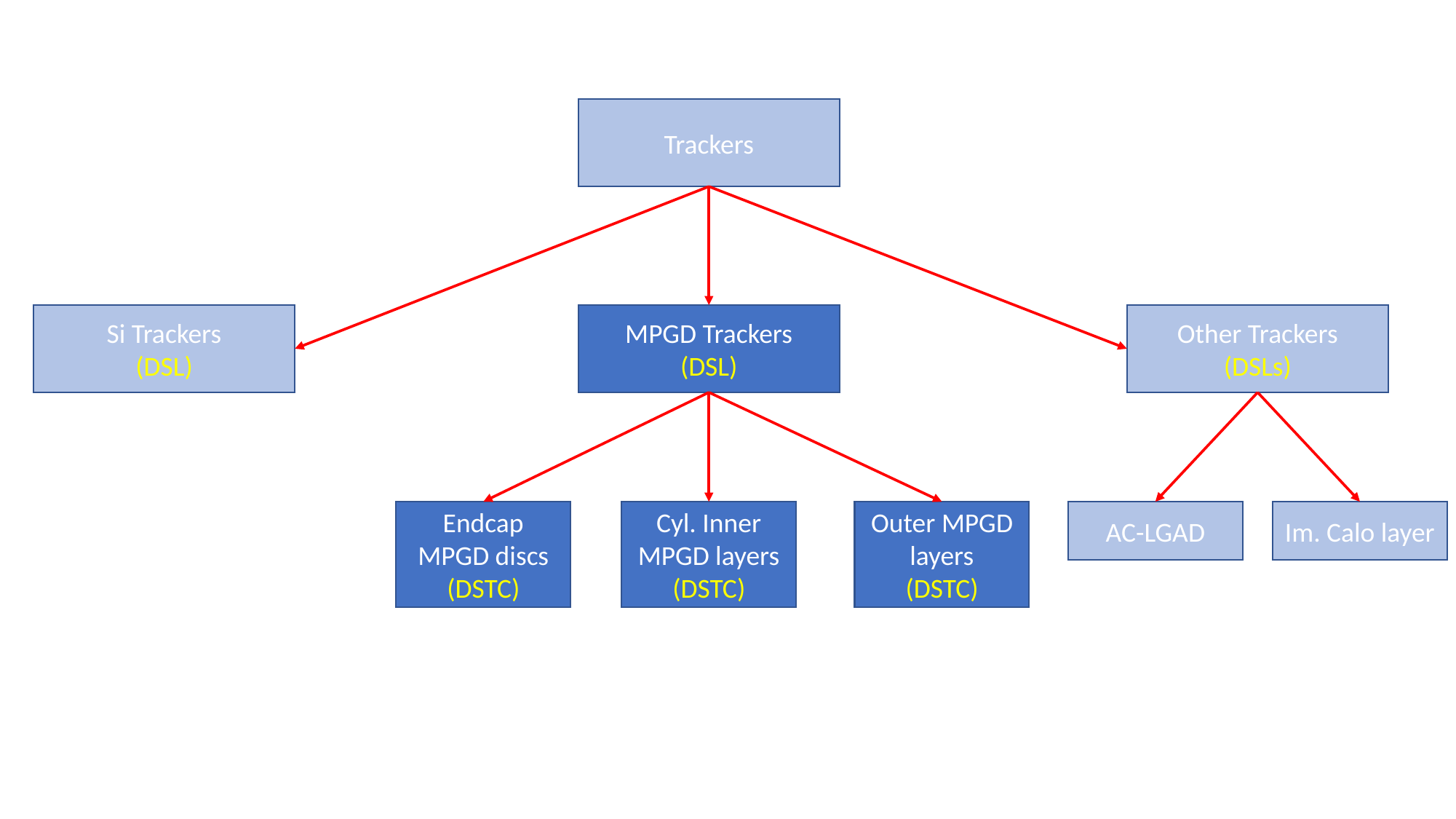

Trackers
Si Trackers
(DSL)
MPGD Trackers
(DSL)
Other Trackers
(DSLs)
Cyl. Inner MPGD layers
(DSTC)
Endcap MPGD discs
(DSTC)
Outer MPGD layers
(DSTC)
AC-LGAD
Im. Calo layer